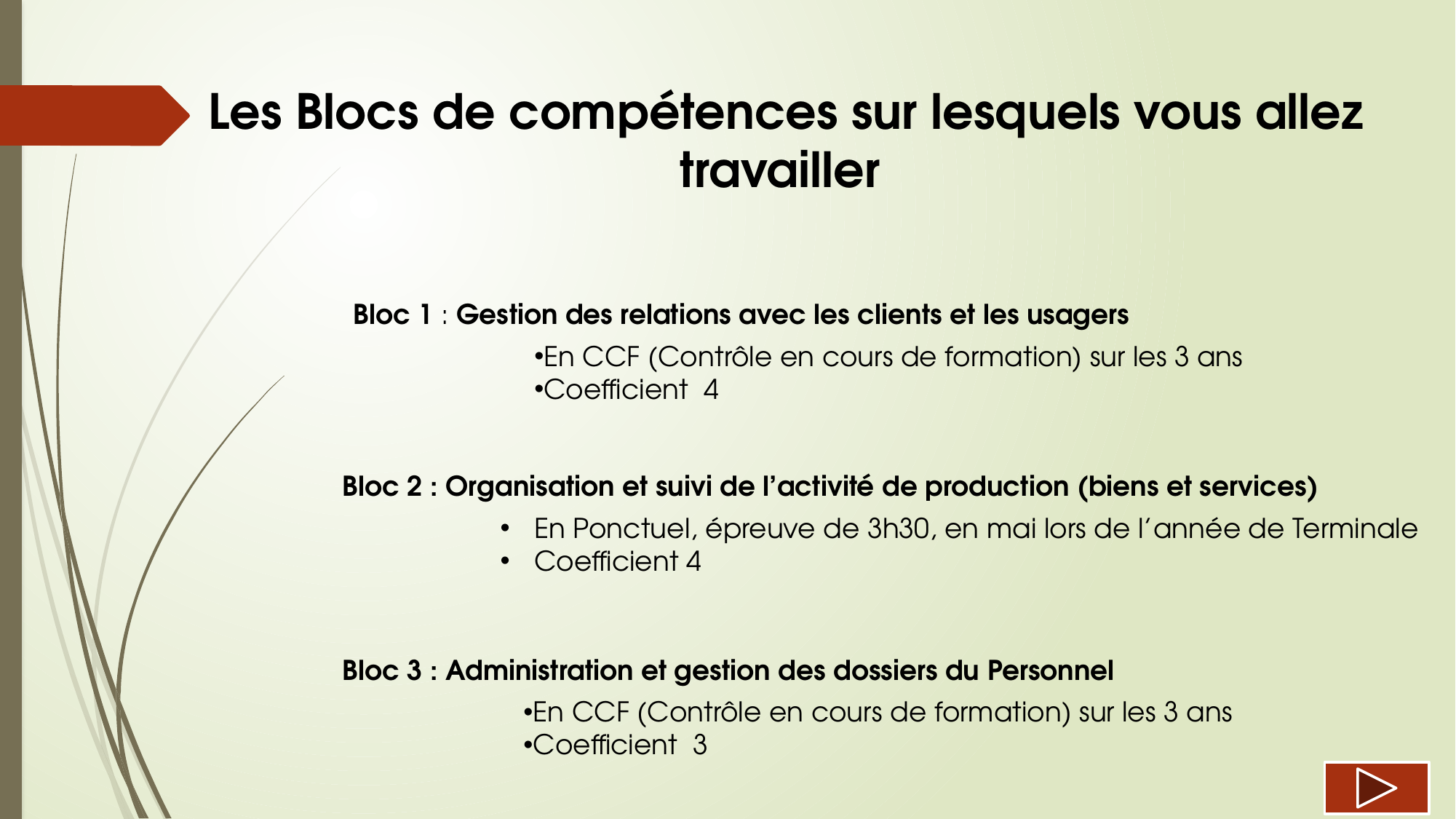

Les Blocs de compétences sur lesquels vous allez travailler
Bloc 1 : Gestion des relations avec les clients et les usagers
En CCF (Contrôle en cours de formation) sur les 3 ans
Coefficient  4
Bloc 2 : Organisation et suivi de l’activité de production (biens et services)
En Ponctuel, épreuve de 3h30, en mai lors de l’année de Terminale
Coefficient 4
Bloc 3 : Administration et gestion des dossiers du Personnel
En CCF (Contrôle en cours de formation) sur les 3 ans
Coefficient  3